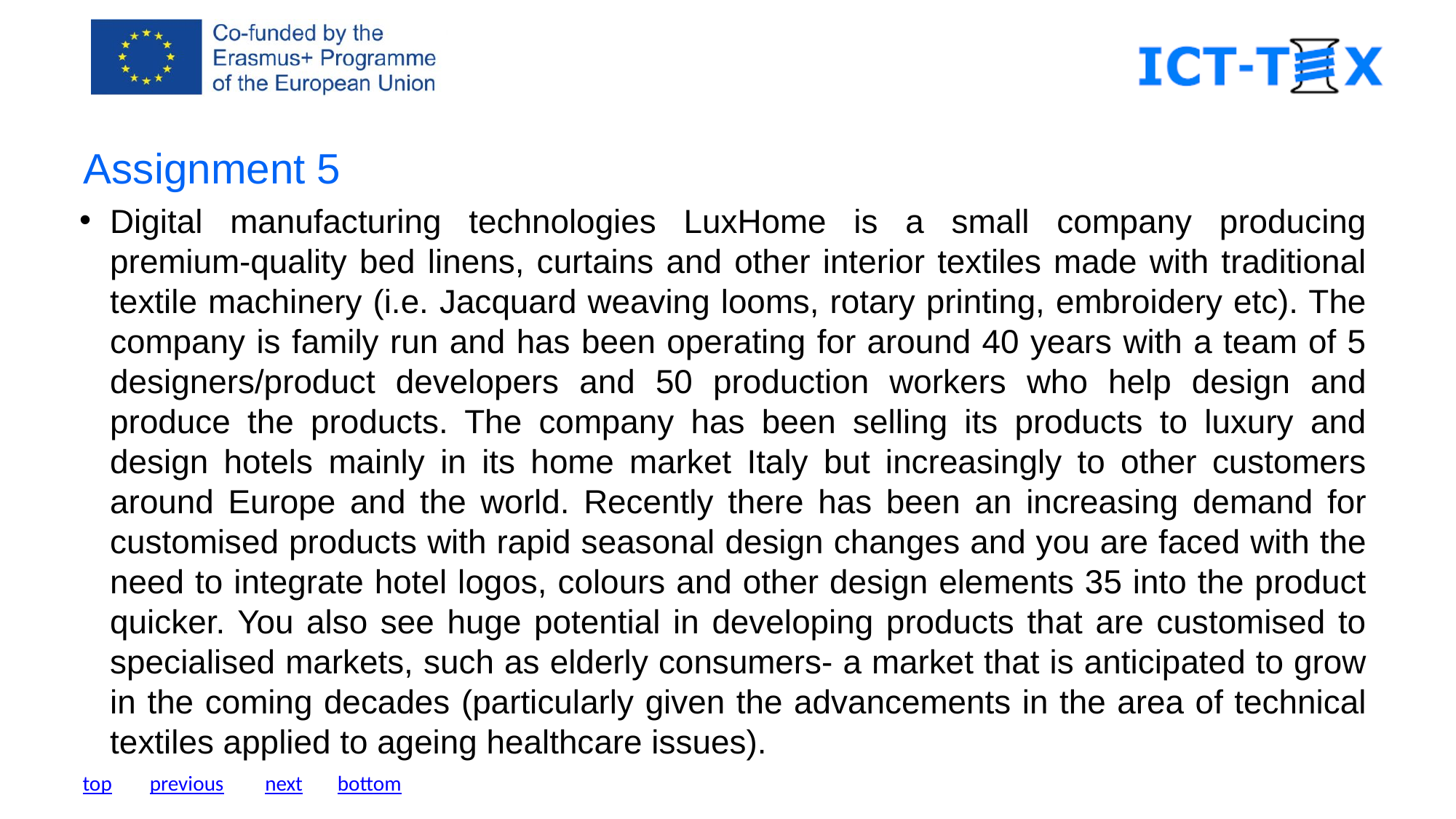

# Assignment 5
Digital manufacturing technologies LuxHome is a small company producing premium-quality bed linens, curtains and other interior textiles made with traditional textile machinery (i.e. Jacquard weaving looms, rotary printing, embroidery etc). The company is family run and has been operating for around 40 years with a team of 5 designers/product developers and 50 production workers who help design and produce the products. The company has been selling its products to luxury and design hotels mainly in its home market Italy but increasingly to other customers around Europe and the world. Recently there has been an increasing demand for customised products with rapid seasonal design changes and you are faced with the need to integrate hotel logos, colours and other design elements 35 into the product quicker. You also see huge potential in developing products that are customised to specialised markets, such as elderly consumers- a market that is anticipated to grow in the coming decades (particularly given the advancements in the area of technical textiles applied to ageing healthcare issues).